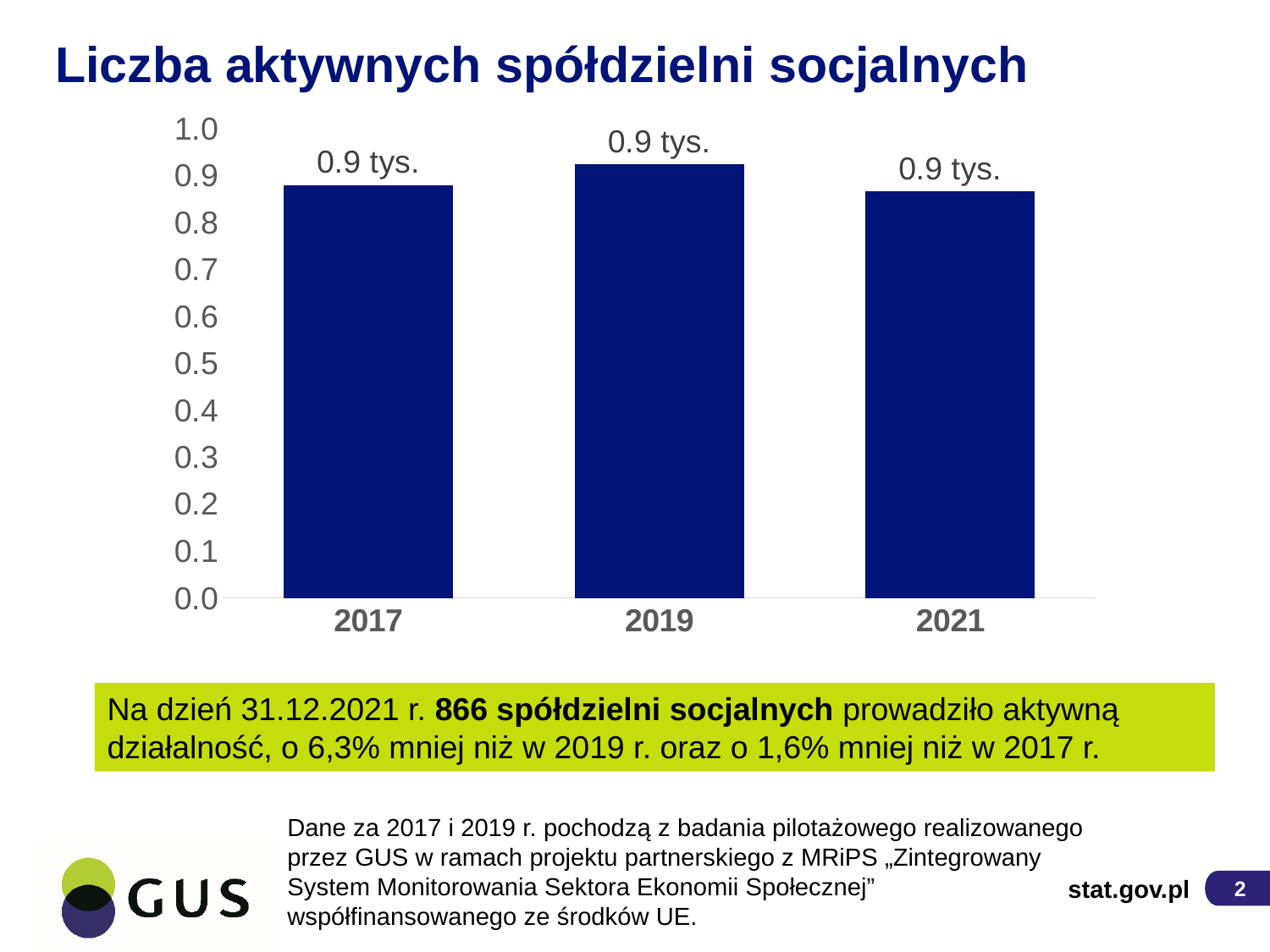

# Liczba aktywnych spółdzielni socjalnych

### Chart

| Category | Kategoria 1 |
|---|---|
| 2017 | 0.88 |
| 2019 | 0.924 |
| 2021 | 0.866 |
Na dzień 31.12.2021 r. 866 spółdzielni socjalnych prowadziło aktywną działalność, o 6,3% mniej niż w 2019 r. oraz o 1,6% mniej niż w 2017 r.
Dane za 2017 i 2019 r. pochodzą z badania pilotażowego realizowanego przez GUS w ramach projektu partnerskiego z MRiPS „Zintegrowany System Monitorowania Sektora Ekonomii Społecznej” współfinansowanego ze środków UE.